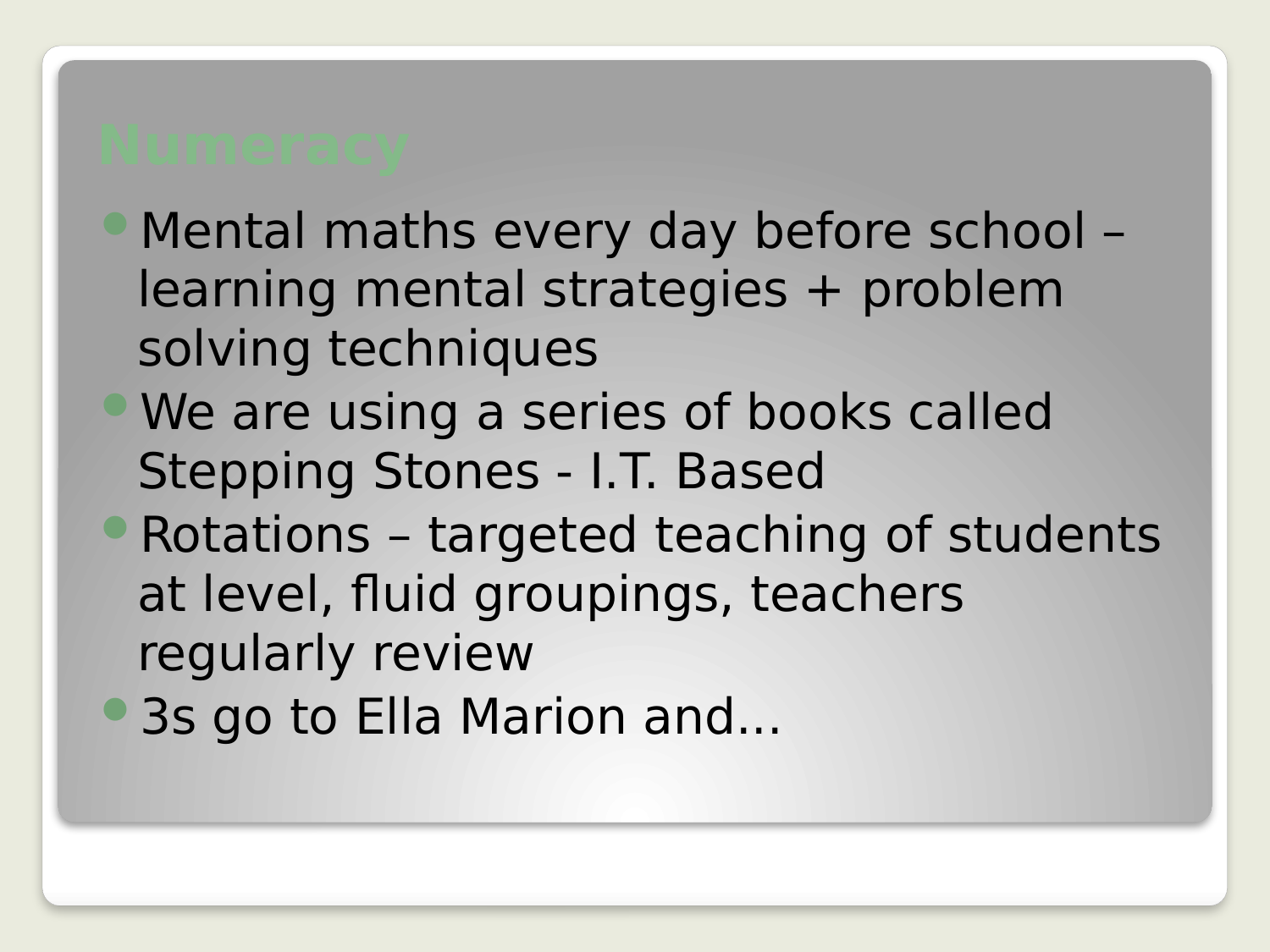

# Numeracy
Mental maths every day before school – learning mental strategies + problem solving techniques
We are using a series of books called Stepping Stones - I.T. Based
Rotations – targeted teaching of students at level, fluid groupings, teachers regularly review
3s go to Ella Marion and...